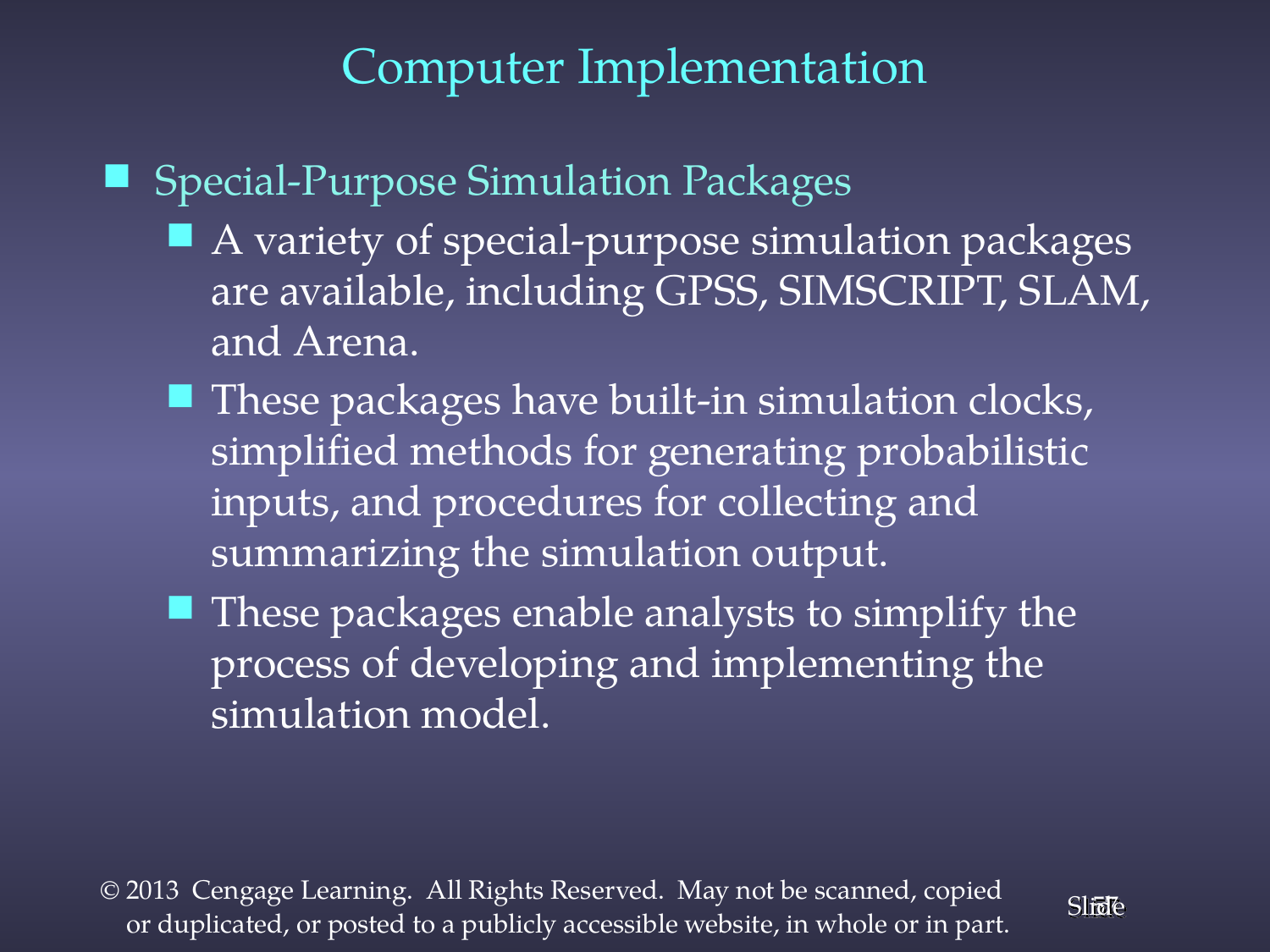

Computer Implementation
Special-Purpose Simulation Packages
A variety of special-purpose simulation packages are available, including GPSS, SIMSCRIPT, SLAM, and Arena.
These packages have built-in simulation clocks, simplified methods for generating probabilistic inputs, and procedures for collecting and summarizing the simulation output.
These packages enable analysts to simplify the process of developing and implementing the simulation model.